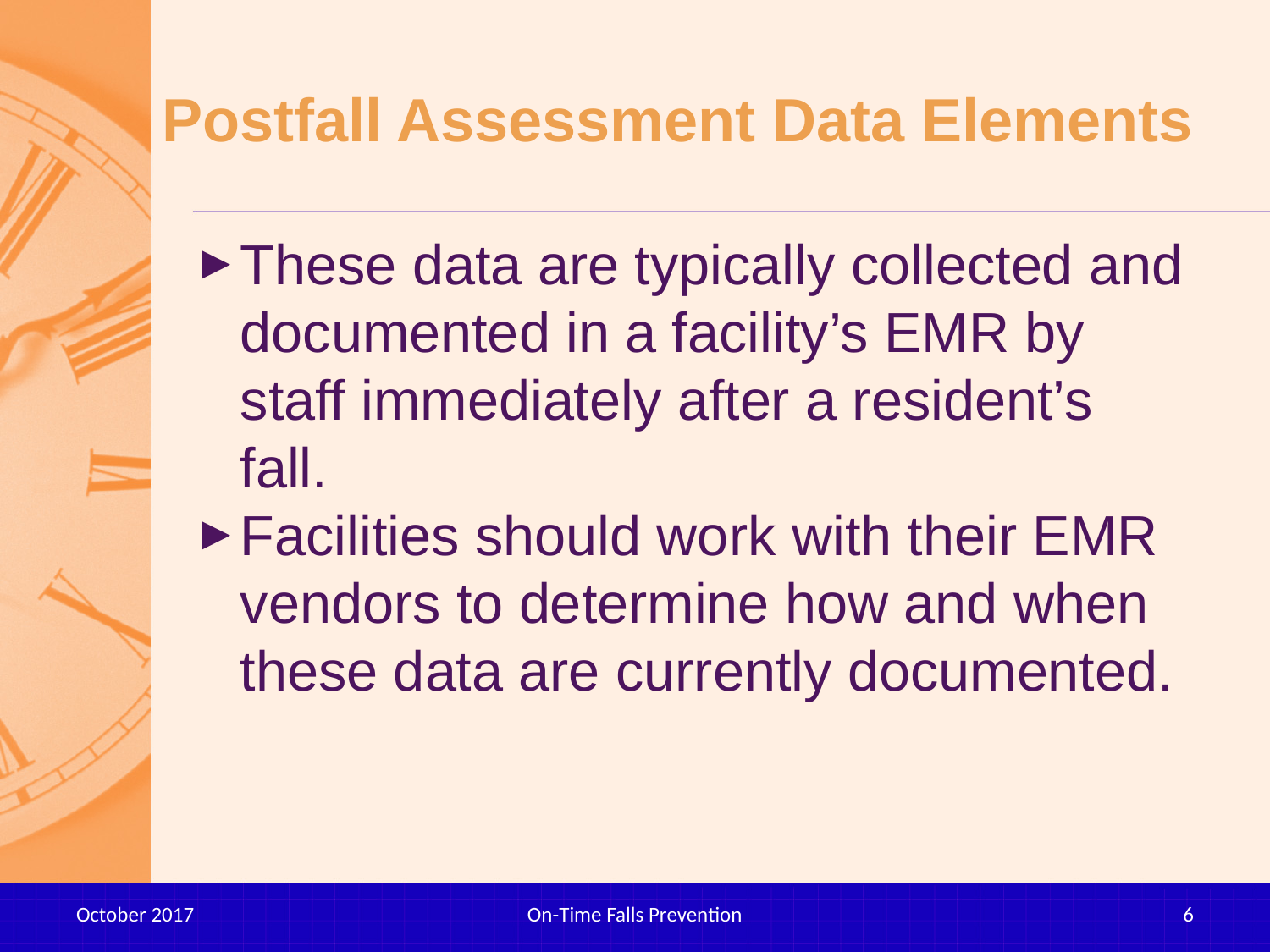

# Postfall Assessment Data Elements
These data are typically collected and documented in a facility’s EMR by staff immediately after a resident’s fall.
Facilities should work with their EMR vendors to determine how and when these data are currently documented.

October 2017
On-Time Falls Prevention
6